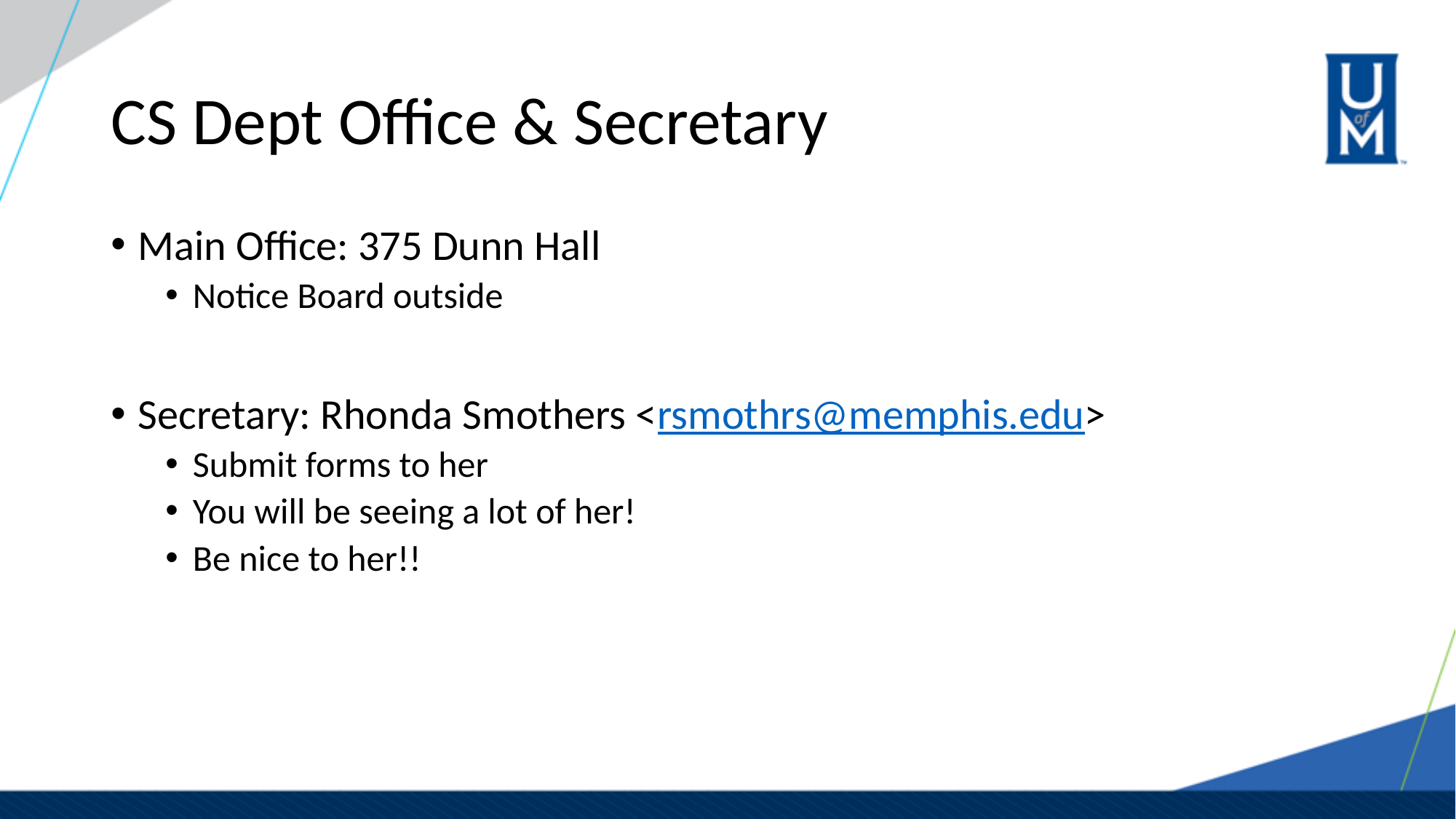

# CS Dept Office & Secretary
Main Office: 375 Dunn Hall
Notice Board outside

Secretary: Rhonda Smothers <rsmothrs@memphis.edu>
Submit forms to her
You will be seeing a lot of her!
Be nice to her!!